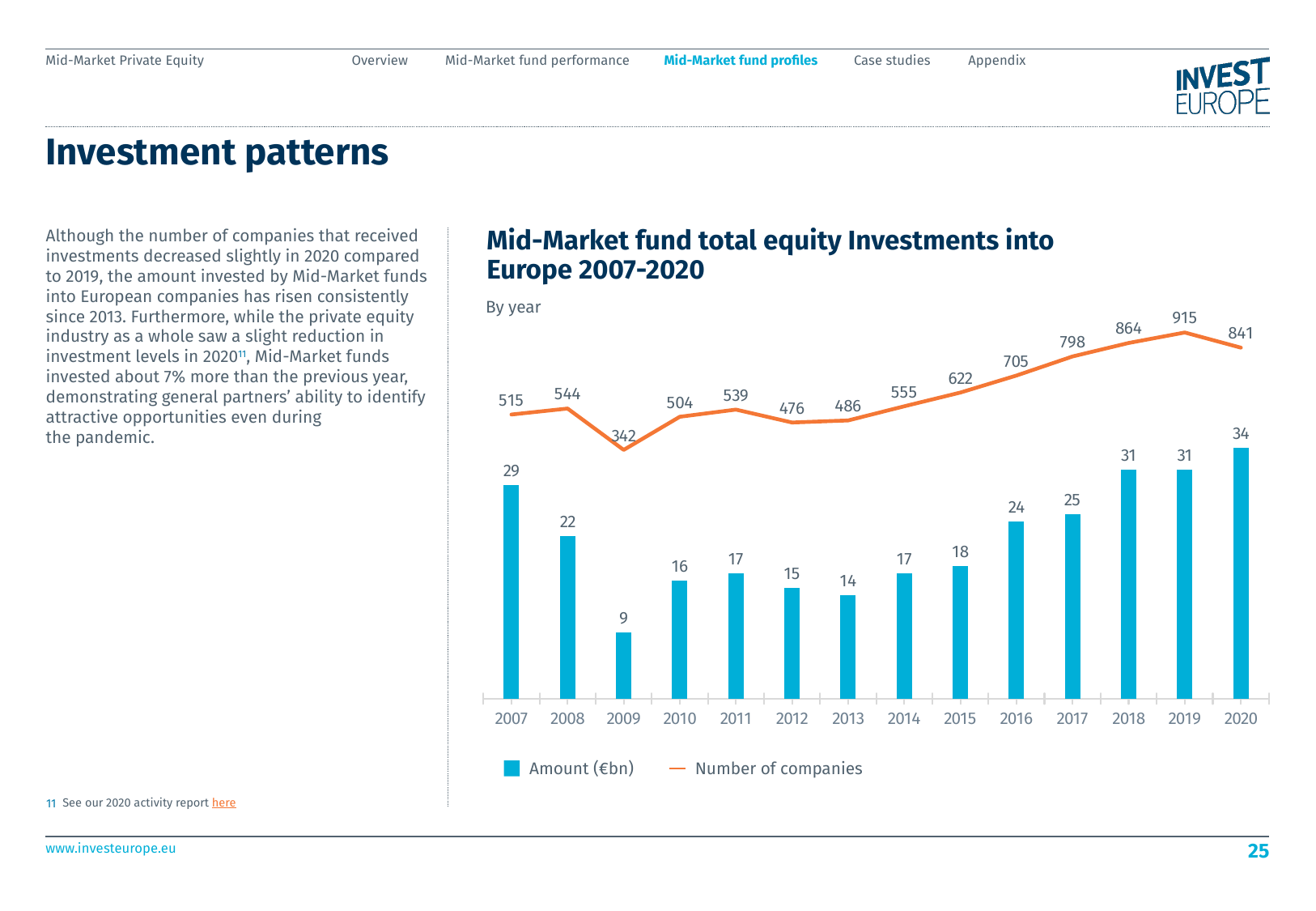

# Investment patterns
Although the number of companies that received investments decreased slightly in 2020 compared to 2019, the amount invested by Mid-Market funds into European companies has risen consistently since 2013. Furthermore, while the private equity industry as a whole saw a slight reduction in investment levels in 202011, Mid-Market funds invested about 7% more than the previous year, demonstrating general partners’ ability to identify attractive opportunities even during
the pandemic.
Mid-Market fund total equity Investments into Europe 2007-2020

### Chart

| Category | Series 1 |
|---|---|
| 2007.0 | 29.0 |
| 2008.0 | 22.0 |
| 2009.0 | 9.0 |
| 2010.0 | 16.0 |
| 2011.0 | 17.0 |
| 2012.0 | 15.0 |
| 2013.0 | 14.0 |
| 2014.0 | 17.0 |
| 2015.0 | 18.0 |
| 2016.0 | 24.0 |
| 2017.0 | 25.0 |
| 2018.0 | 31.0 |
| 2019.0 | 31.0 |
| 2020.0 | 34.0 |
By year

### Chart

| Category | Series 1 |
|---|---|
| 2007.0 | 515.0 |
| 2008.0 | 544.0 |
| 2009.0 | 342.0 |
| 2010.0 | 504.0 |
| 2011.0 | 539.0 |
| 2012.0 | 476.0 |
| 2013.0 | 486.0 |
| 2014.0 | 555.0 |
| 2015.0 | 622.0 |
| 2016.0 | 705.0 |
| 2017.0 | 798.0 |
| 2018.0 | 864.0 |
| 2019.0 | 915.0 |
| 2020.0 | 841.0 |
Amount (€bn)
Number of companies

See our 2020 activity report here
11
25
www.investeurope.eu